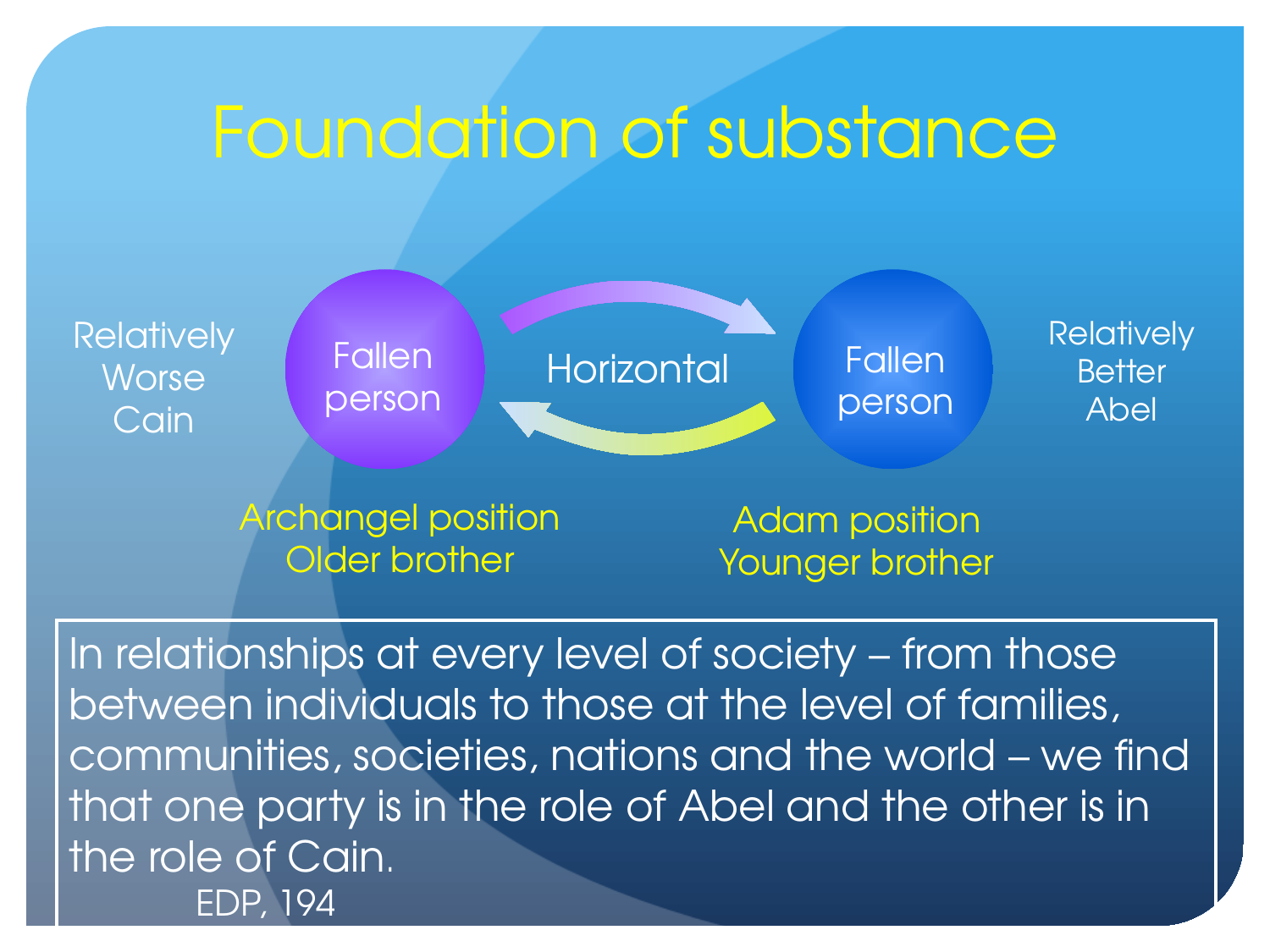

Foundation of substance

Relatively
Worse
Cain
Relatively
Better
Abel
Fallen
person
Fallen
person
Horizontal

Archangel position
Older brother
Adam position
Younger brother
In relationships at every level of society – from those between individuals to those at the level of families, communities, societies, nations and the world – we find that one party is in the role of Abel and the other is in the role of Cain. 							EDP, 194